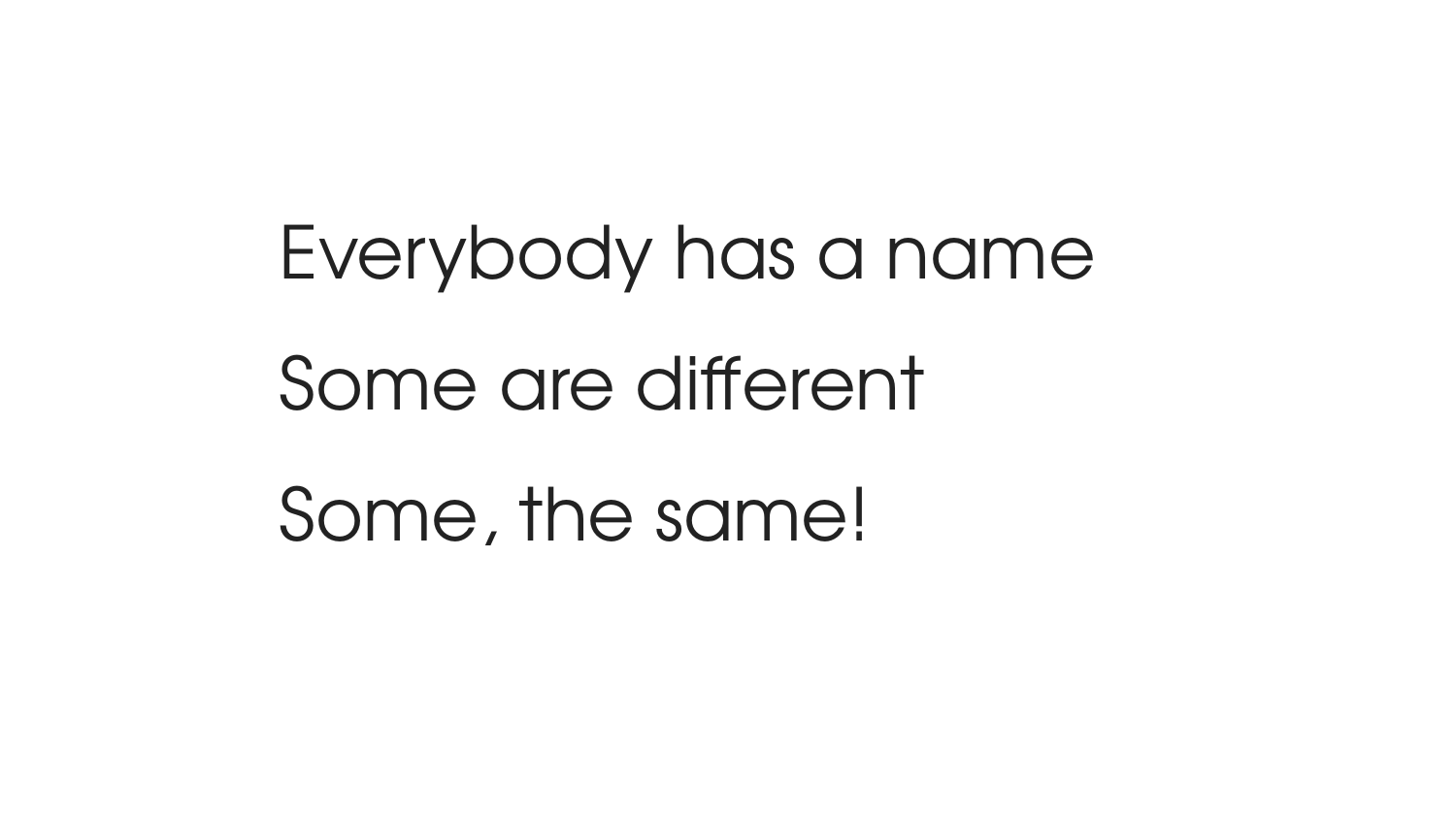

Everybody has a name
Some are different
Some, the same!